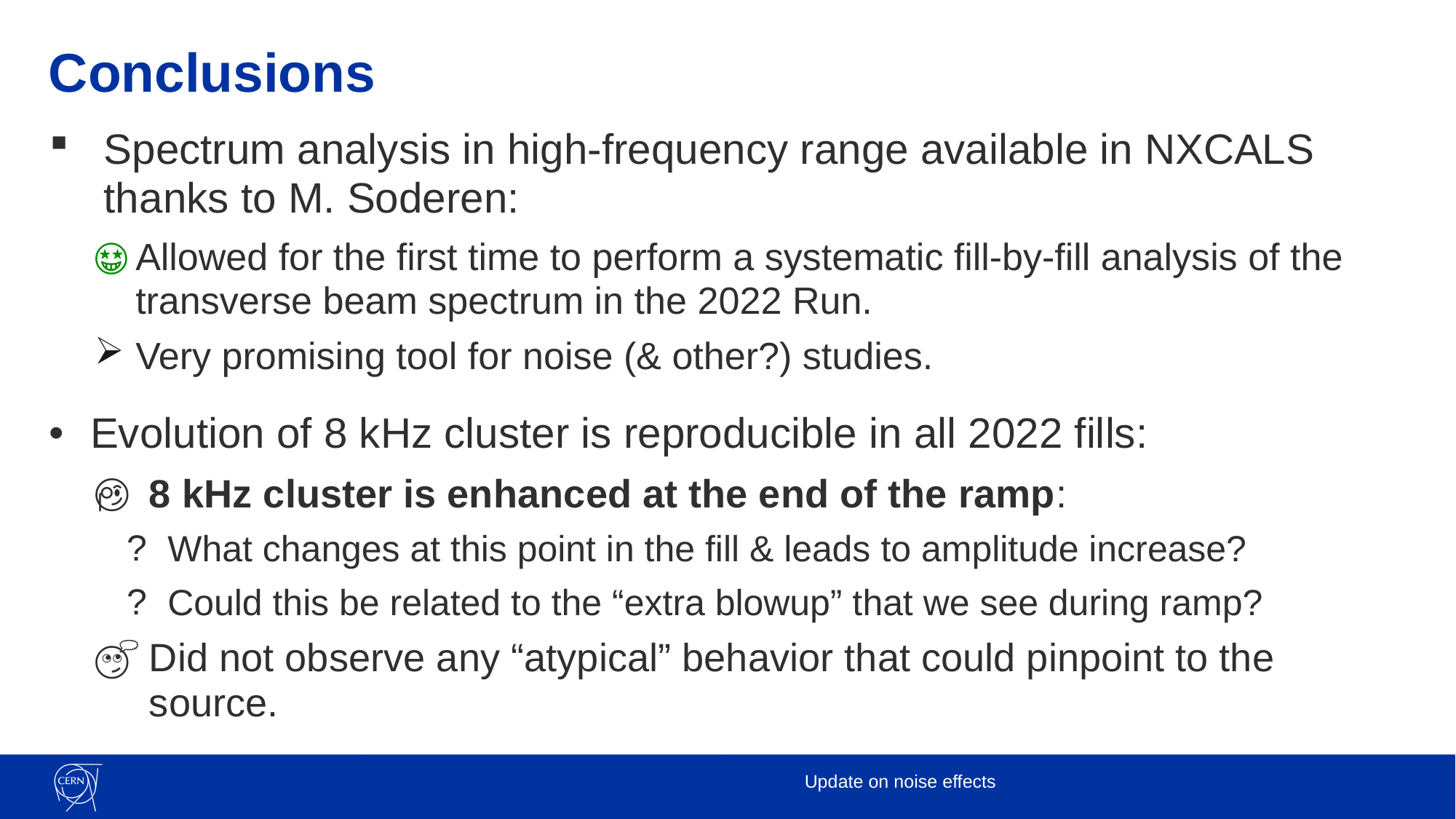

# Conclusions
Spectrum analysis in high-frequency range available in NXCALS thanks to M. Soderen:
Allowed for the first time to perform a systematic fill-by-fill analysis of the transverse beam spectrum in the 2022 Run.
Very promising tool for noise (& other?) studies.
Evolution of 8 kHz cluster is reproducible in all 2022 fills:
8 kHz cluster is enhanced at the end of the ramp:
What changes at this point in the fill & leads to amplitude increase?
Could this be related to the “extra blowup” that we see during ramp?
Did not observe any “atypical” behavior that could pinpoint to the source.

18